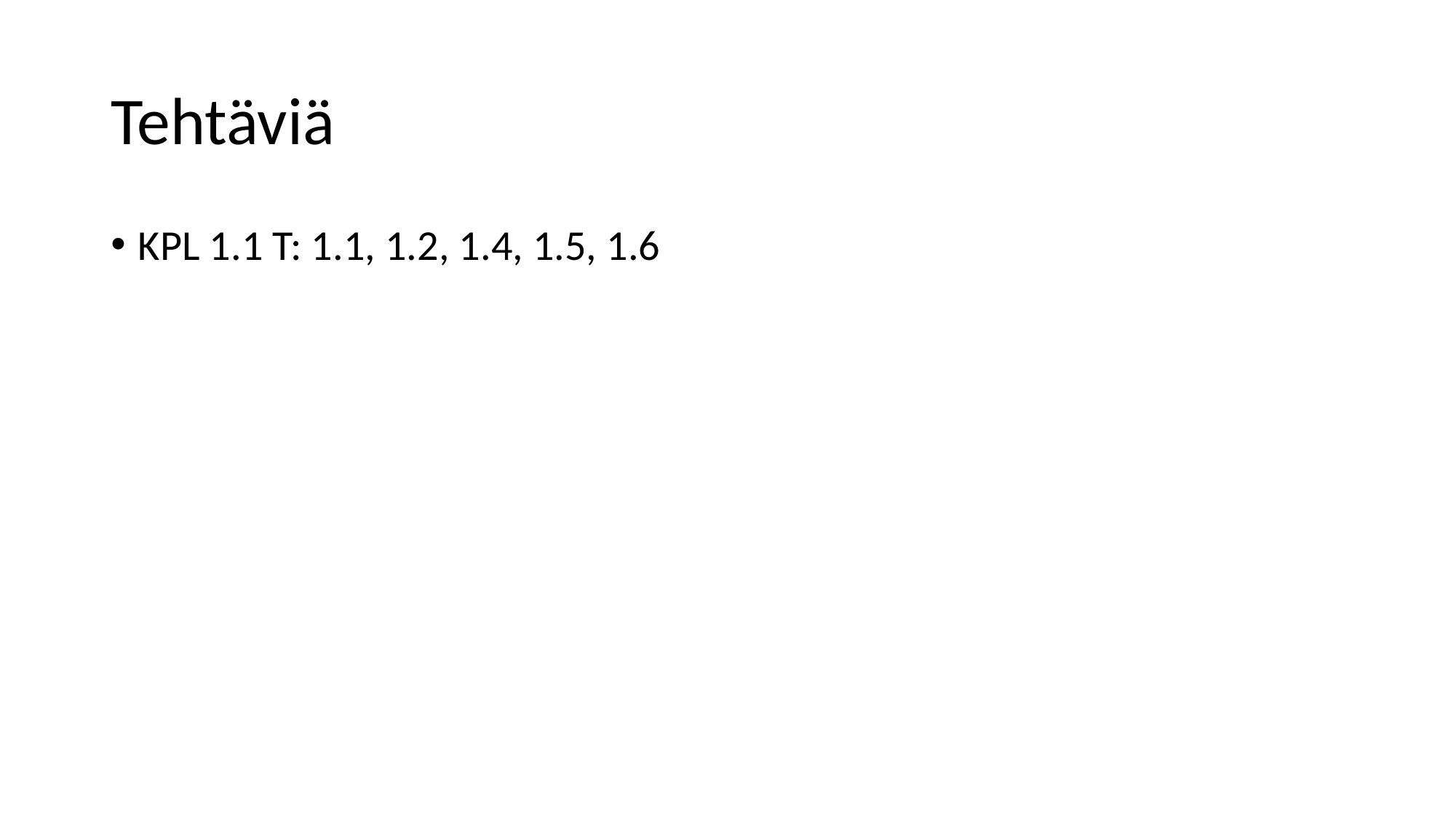

# Tehtäviä
KPL 1.1 T: 1.1, 1.2, 1.4, 1.5, 1.6